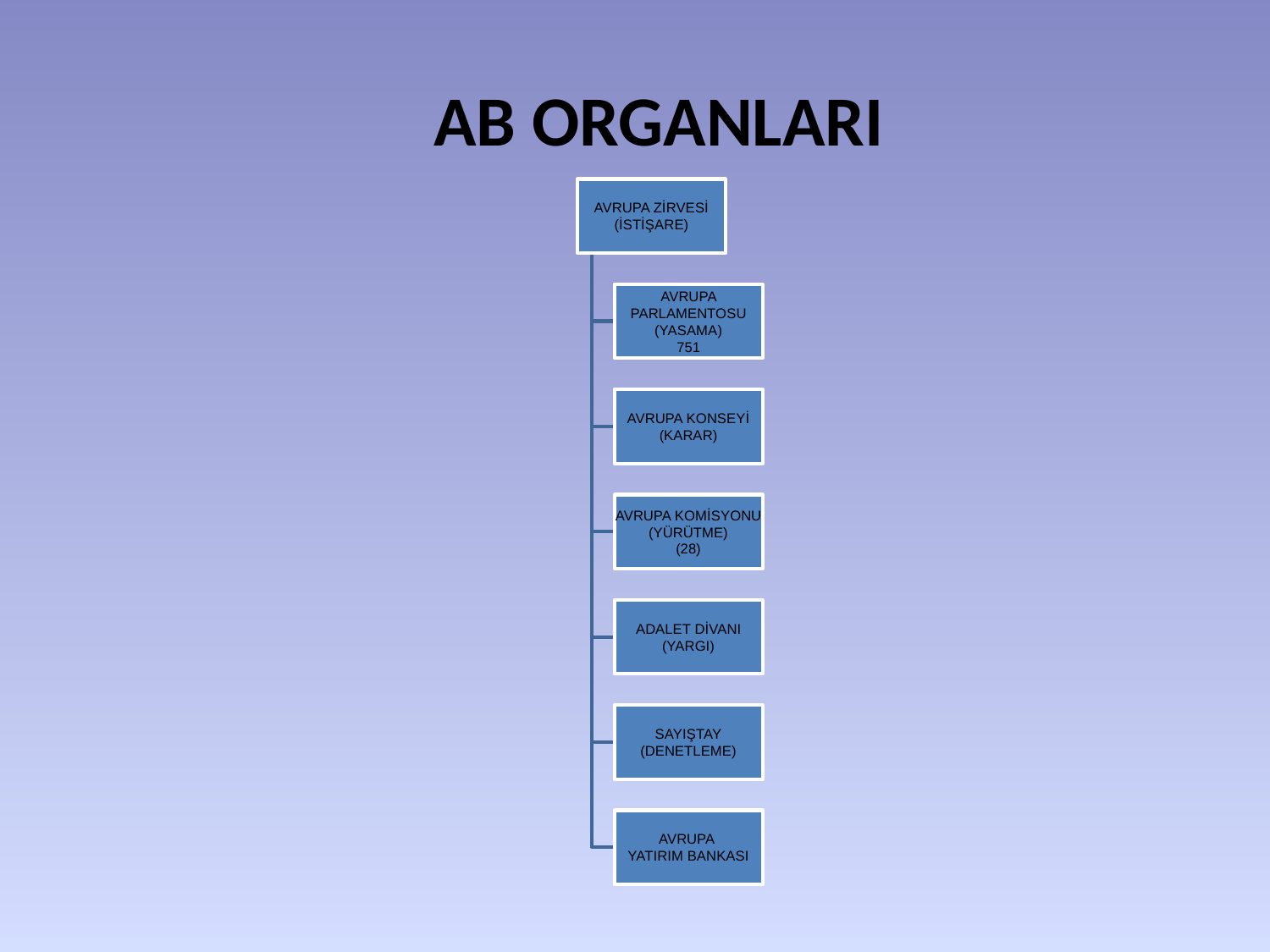

# AB ORGANLARI
AVRUPA ZİRVESİ
(İSTİŞARE)
AVRUPA PARLAMENTOSU
(YASAMA)
751
AVRUPA KONSEYİ
(KARAR)
AVRUPA KOMİSYONU
(YÜRÜTME)
(28)
ADALET DİVANI
(YARGI)
SAYIŞTAY
(DENETLEME)
AVRUPA
YATIRIM BANKASI